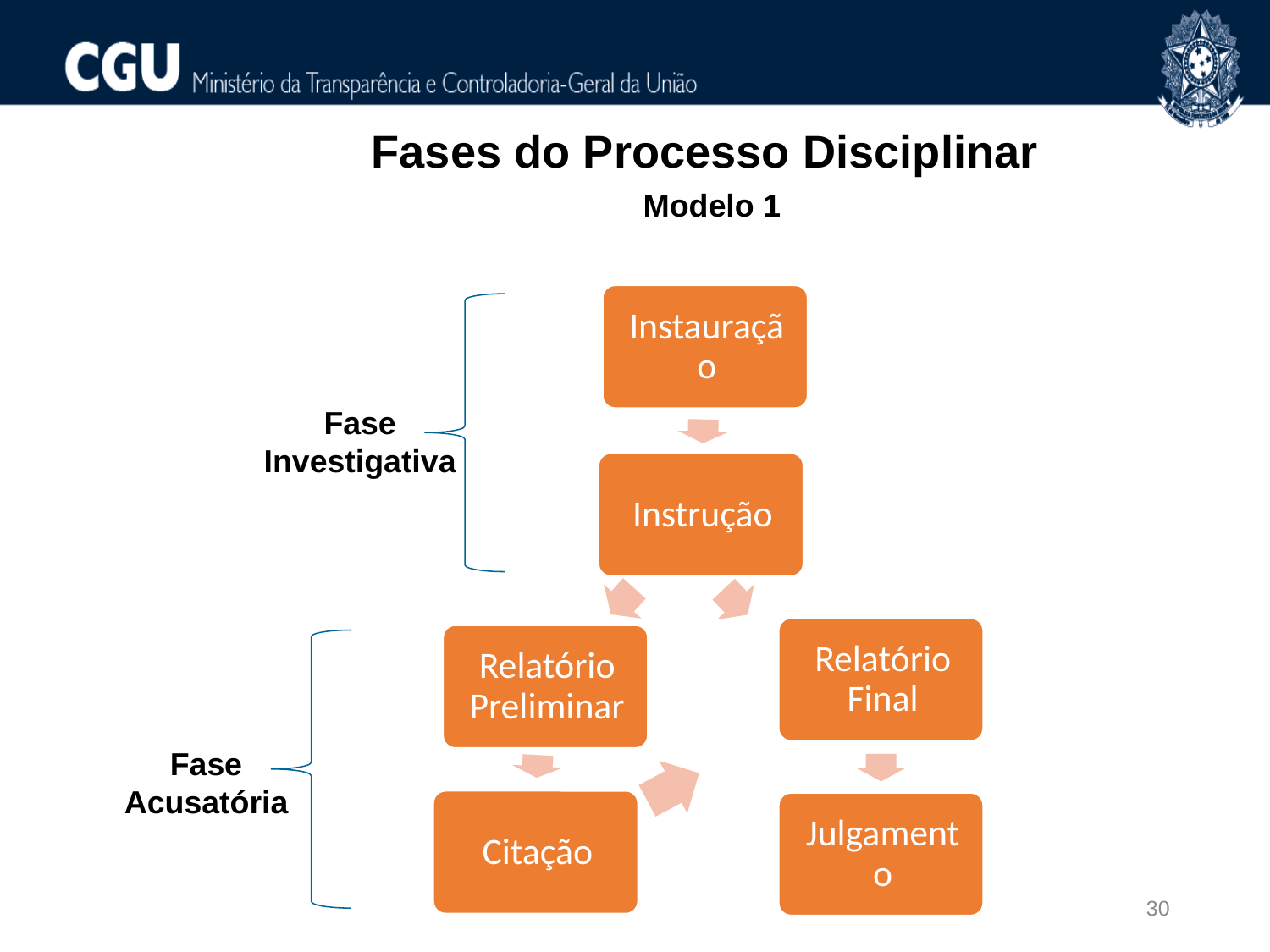

Instauração

Instrução

Relatório Preliminar

Citação
Fases do Processo Disciplinar
Modelo 1

Fase Investigativa
Relatório Final

Julgamento

Fase Acusatória

30
30